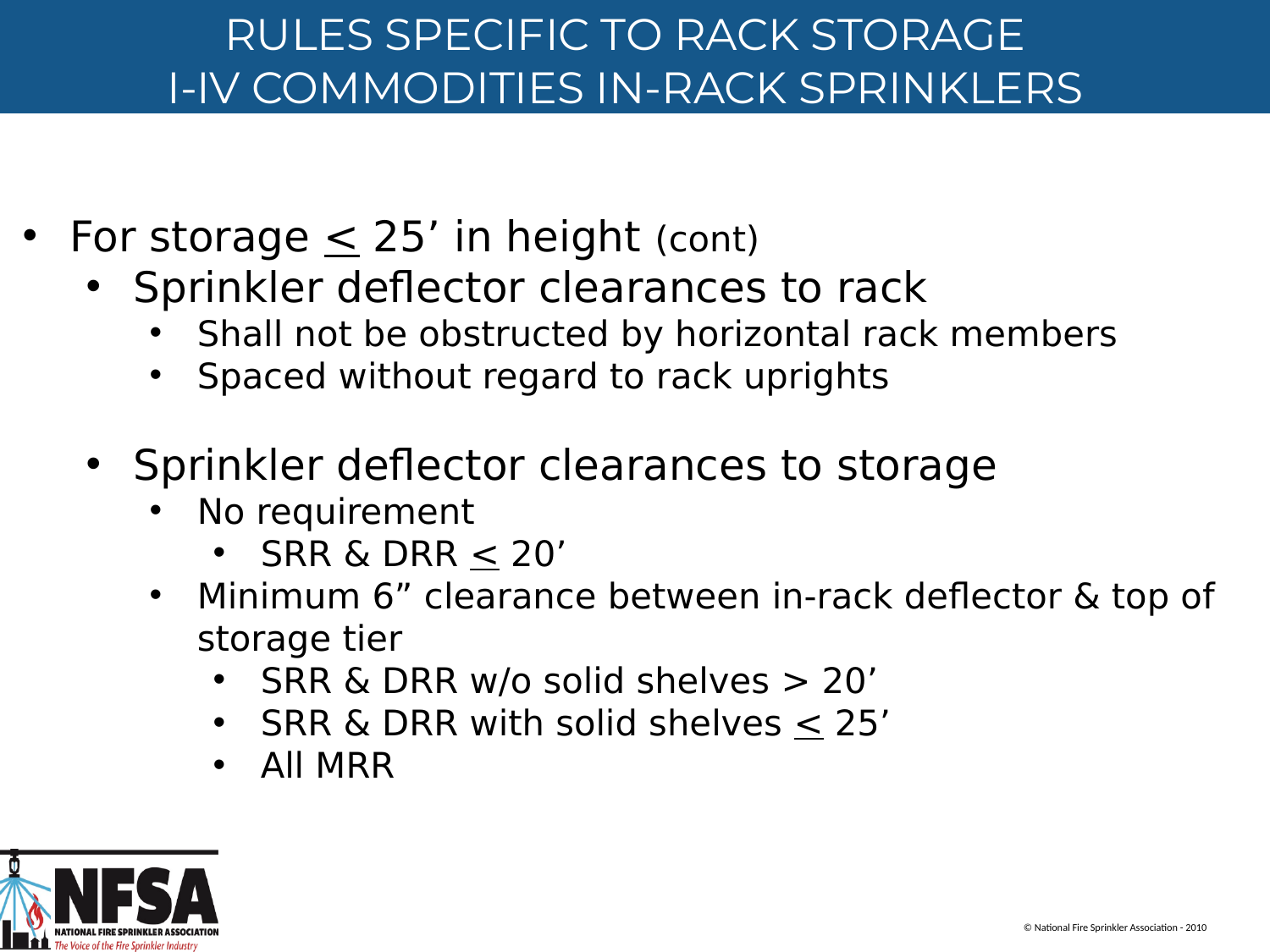

RULES SPECIFIC TO RACK STORAGE
I-IV COMMODITIES IN-RACK SPRINKLERS
For storage < 25’ in height (cont)
Sprinkler deflector clearances to rack
Shall not be obstructed by horizontal rack members
Spaced without regard to rack uprights

Sprinkler deflector clearances to storage
No requirement
SRR & DRR < 20’
Minimum 6” clearance between in-rack deflector & top of storage tier
SRR & DRR w/o solid shelves > 20’
SRR & DRR with solid shelves < 25’
All MRR

© National Fire Sprinkler Association - 2010